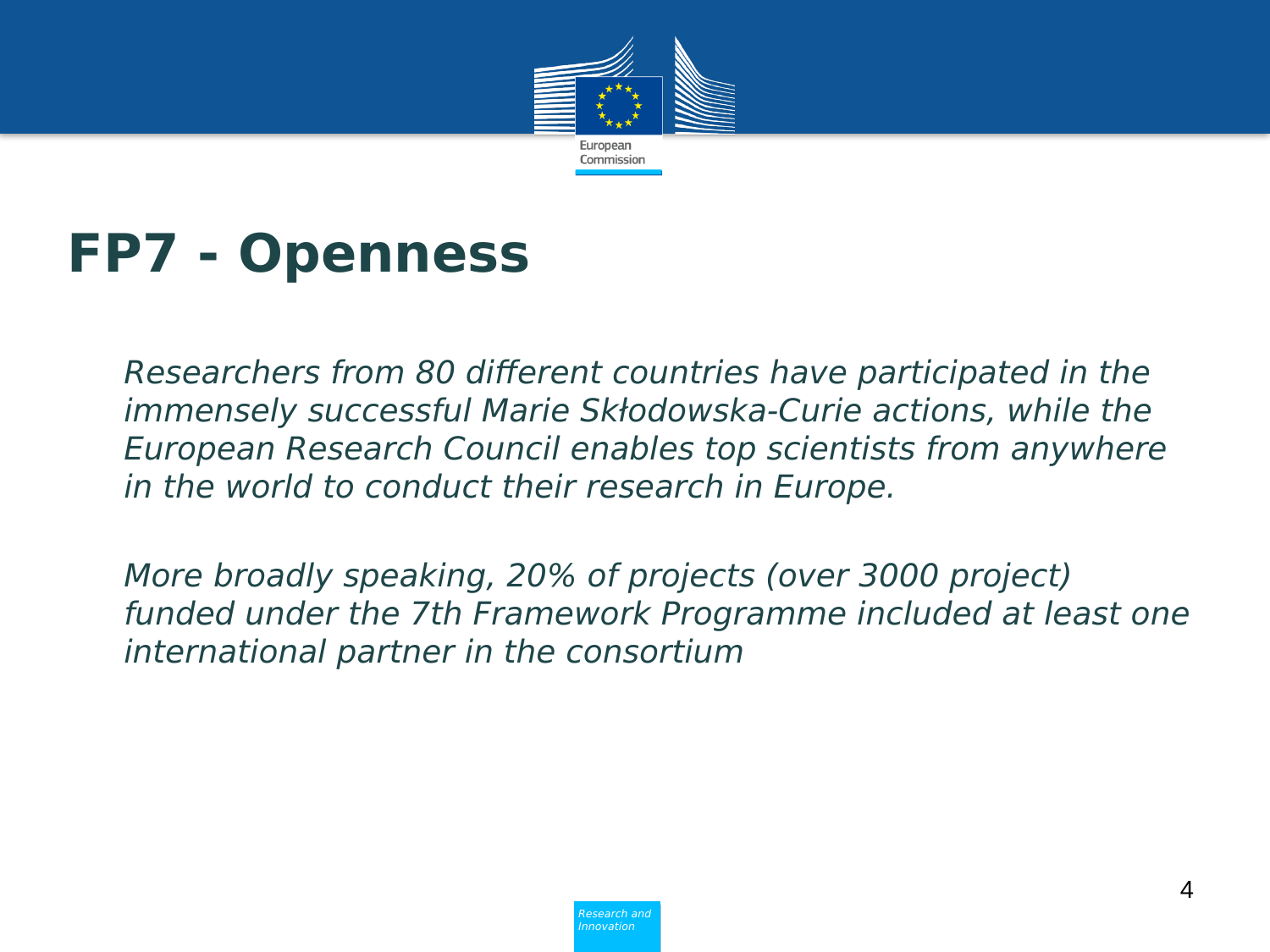

# FP7 - Openness
Researchers from 80 different countries have participated in the immensely successful Marie Skłodowska-Curie actions, while the European Research Council enables top scientists from anywhere in the world to conduct their research in Europe.

More broadly speaking, 20% of projects (over 3000 project) funded under the 7th Framework Programme included at least one international partner in the consortium
4